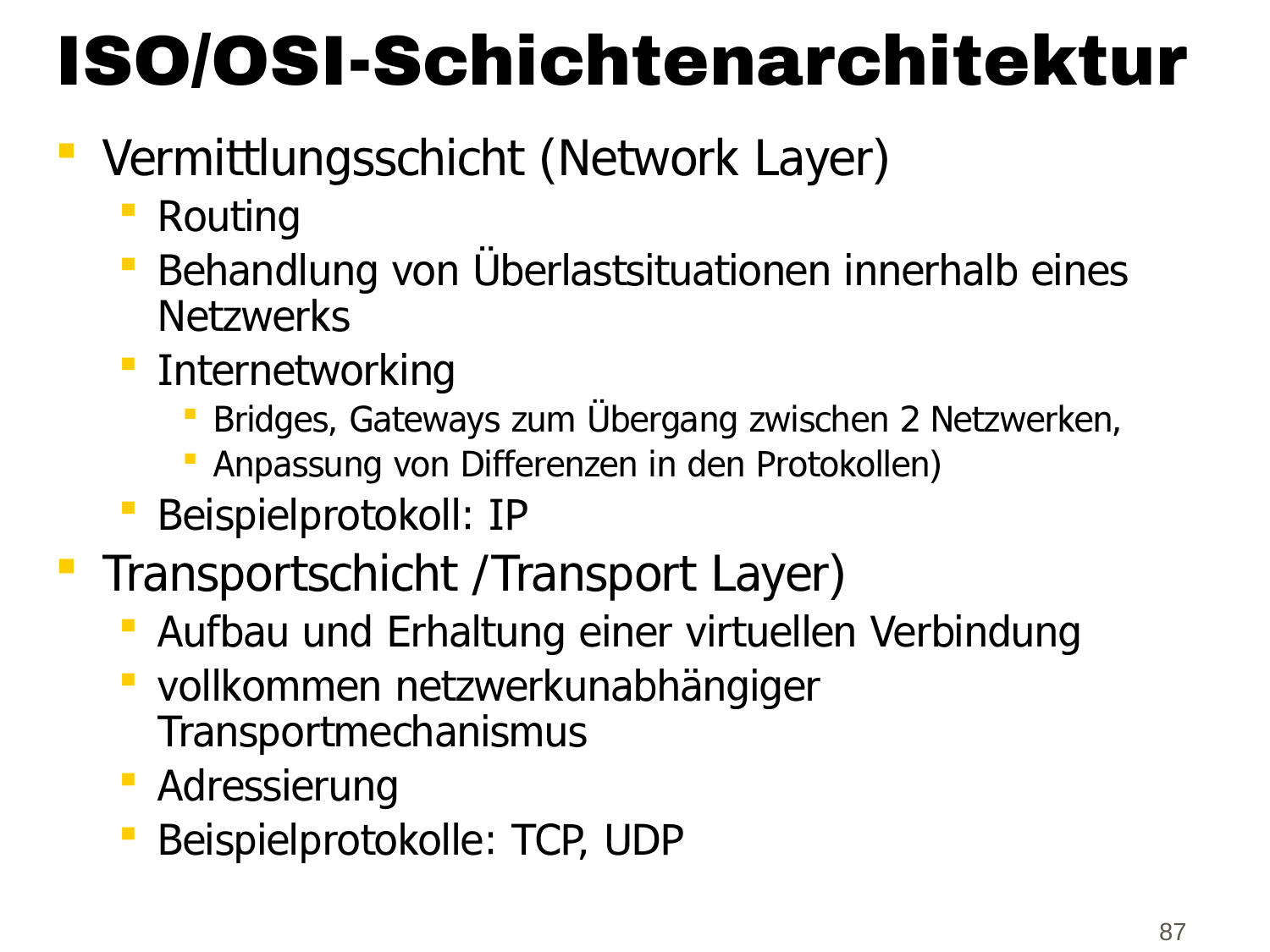

# ISO/OSI-Schichtenarchitektur
Vermittlungsschicht (Network Layer)
Routing
Behandlung von Überlastsituationen innerhalb eines Netzwerks
Internetworking
Bridges, Gateways zum Übergang zwischen 2 Netzwerken,
Anpassung von Differenzen in den Protokollen)
Beispielprotokoll: IP
Transportschicht /Transport Layer)
Aufbau und Erhaltung einer virtuellen Verbindung
vollkommen netzwerkunabhängiger Transportmechanismus
Adressierung
Beispielprotokolle: TCP, UDP

87